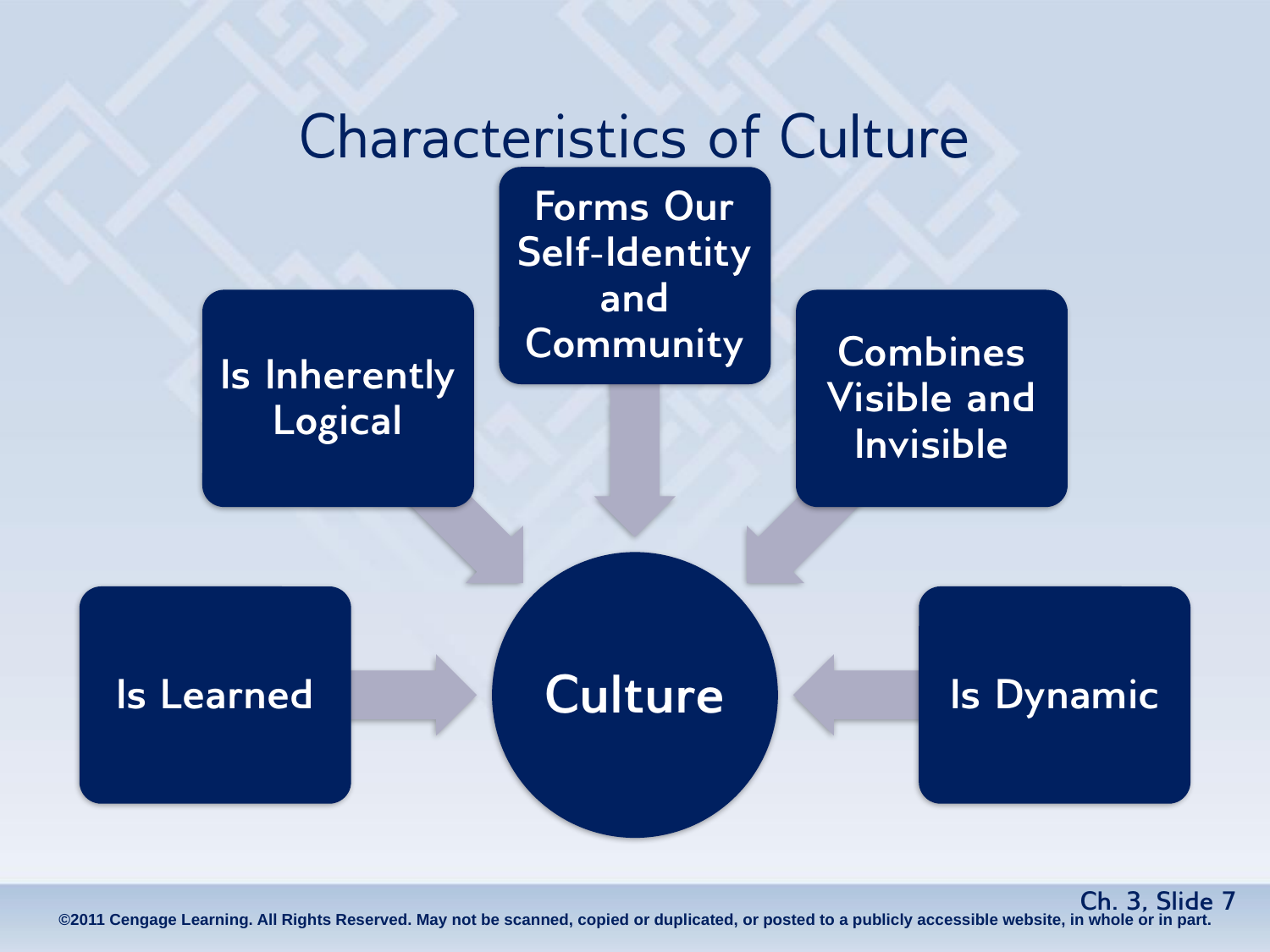

# Characteristics of Culture
Culture
Is Learned
Is Inherently Logical
Forms Our Self-Identity and Community
Combines Visible and Invisible
Is Dynamic